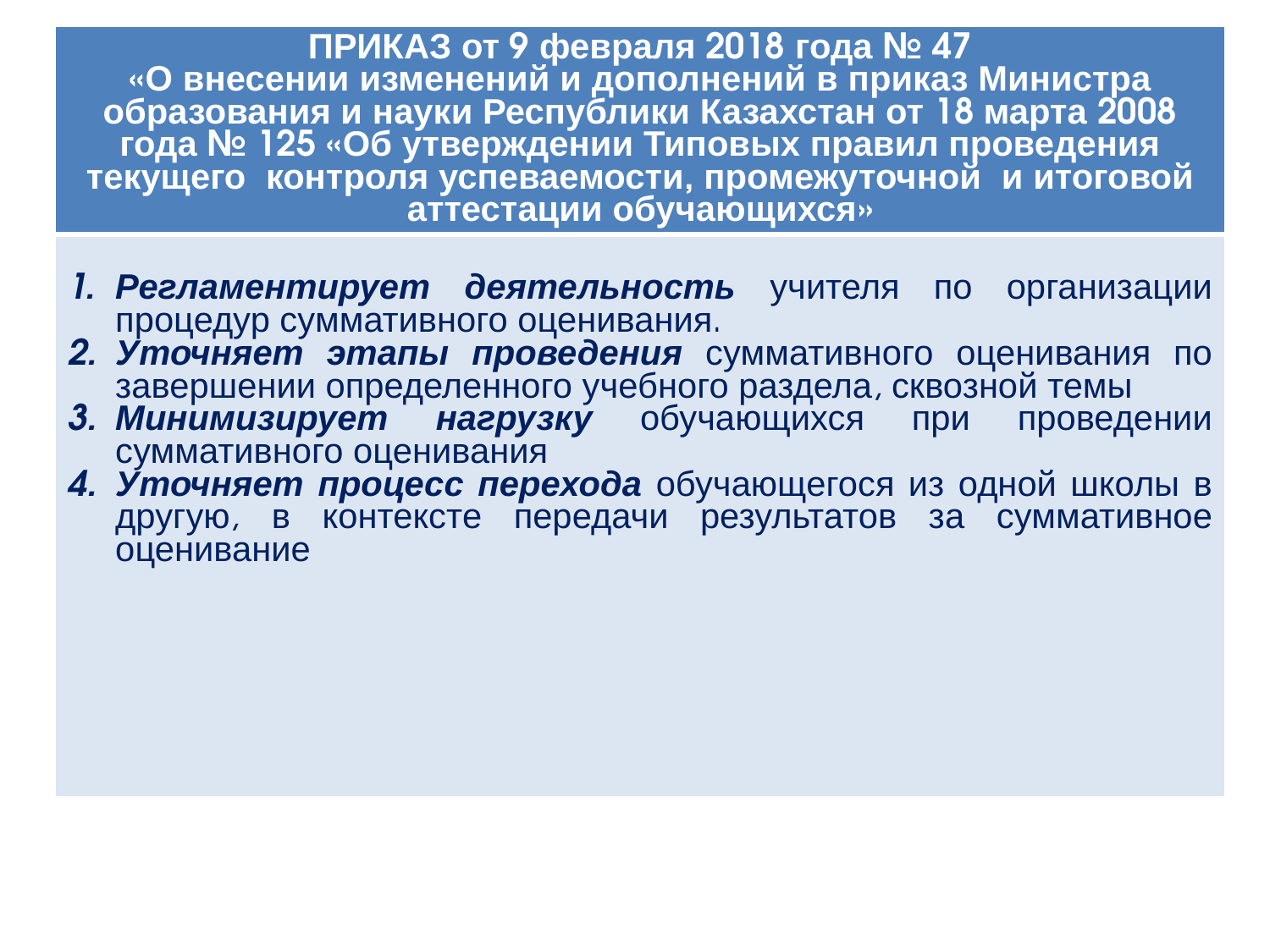

| ПРИКАЗ от 9 февраля 2018 года № 47 «О внесении изменений и дополнений в приказ Министра образования и науки Республики Казахстан от 18 марта 2008 года № 125 «Об утверждении Типовых правил проведения текущего контроля успеваемости, промежуточной и итоговой аттестации обучающихся» |
| --- |
| Регламентирует деятельность учителя по организации процедур суммативного оценивания. Уточняет этапы проведения суммативного оценивания по завершении определенного учебного раздела, сквозной темы Минимизирует нагрузку обучающихся при проведении суммативного оценивания Уточняет процесс перехода обучающегося из одной школы в другую, в контексте передачи результатов за суммативное оценивание |
#